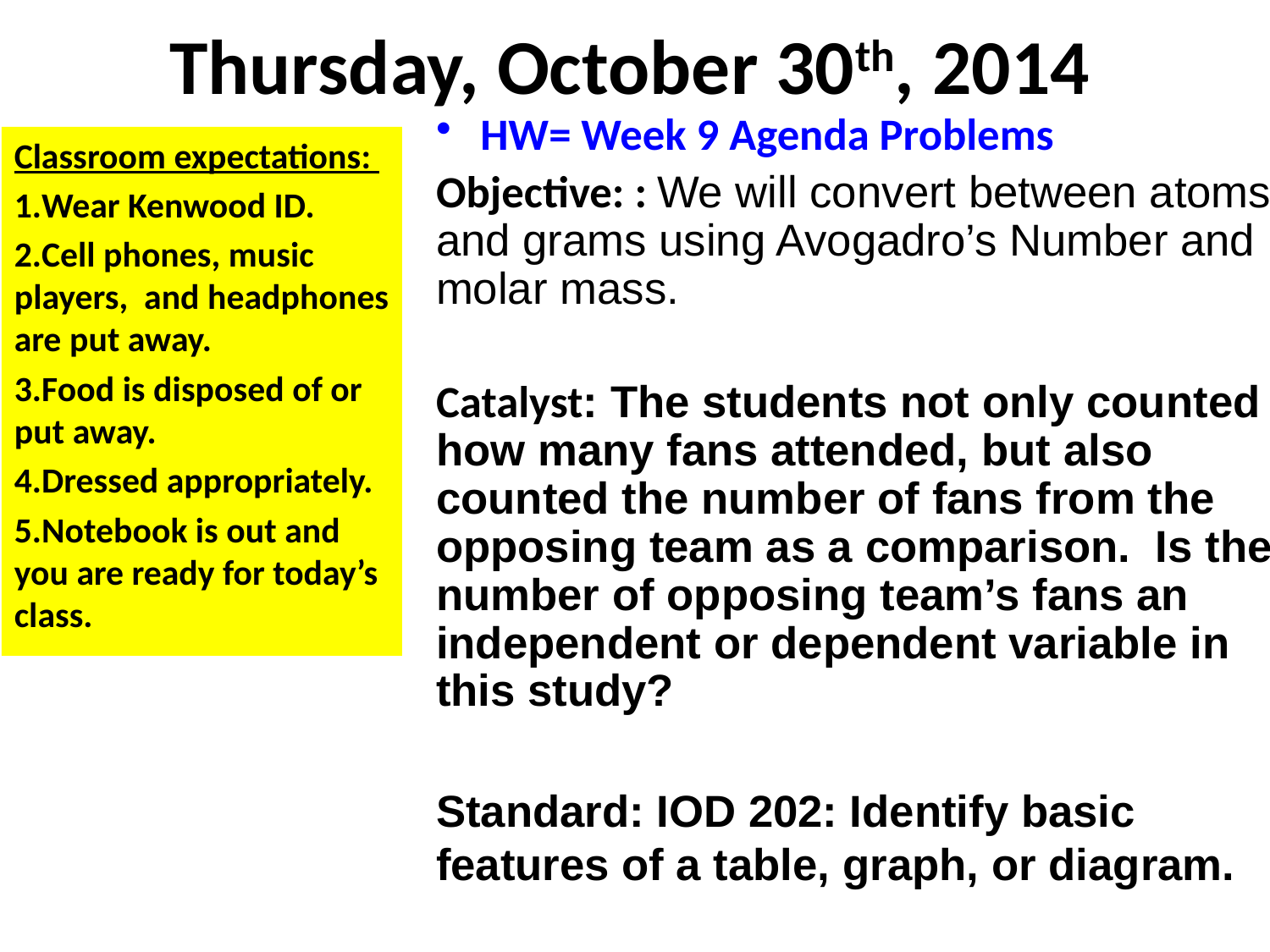

# Thursday, October 30th, 2014
HW= Week 9 Agenda Problems
Objective: : We will convert between atoms and grams using Avogadro’s Number and molar mass.

Catalyst: The students not only counted how many fans attended, but also counted the number of fans from the opposing team as a comparison.  Is the number of opposing team’s fans an independent or dependent variable in this study?

Standard: IOD 202: Identify basic features of a table, graph, or diagram.
Classroom expectations:
Wear Kenwood ID.
Cell phones, music players,  and headphones are put away.
Food is disposed of or put away.
Dressed appropriately.
Notebook is out and you are ready for today’s class.